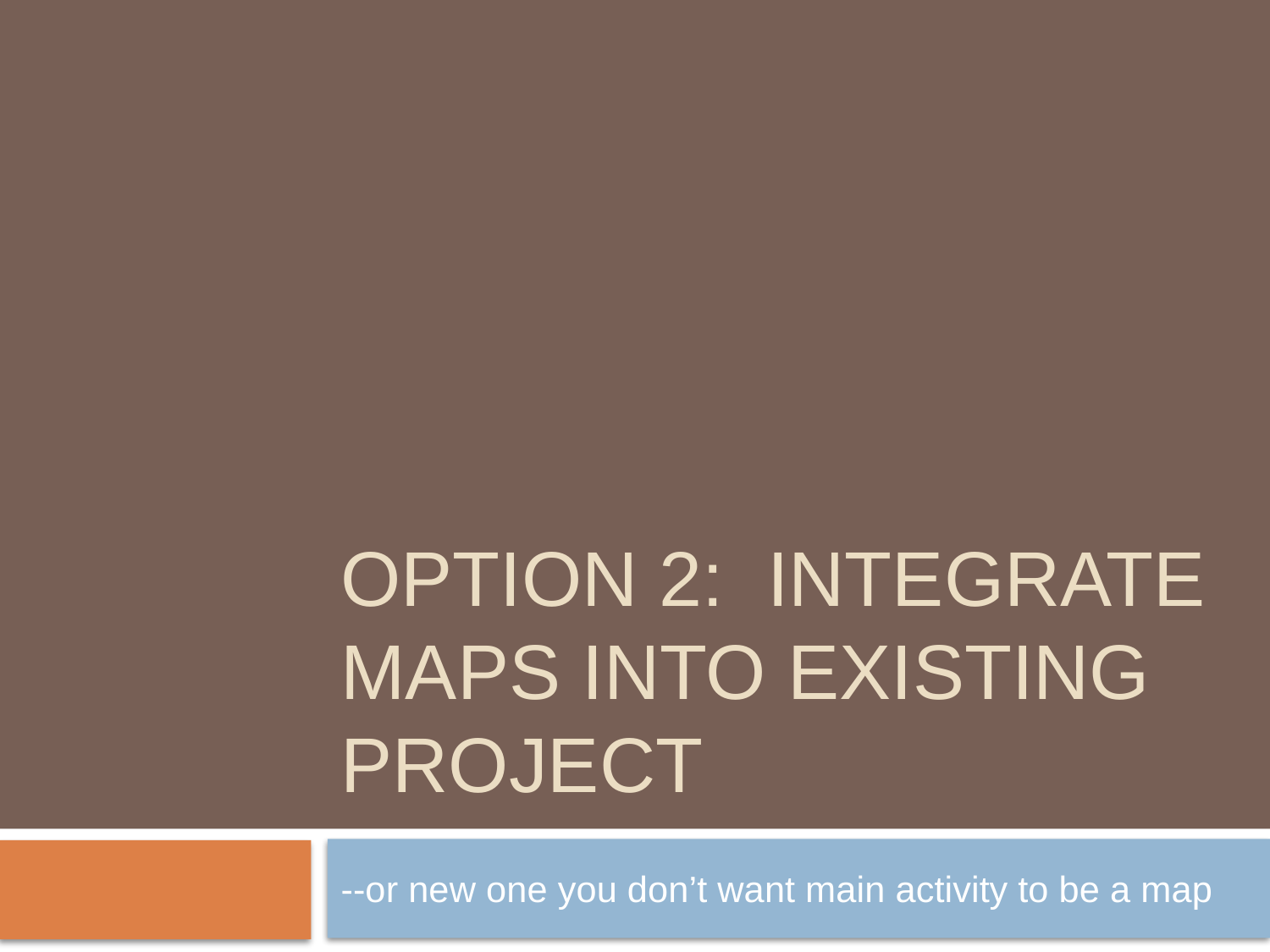

# Option 2:  Integrate Maps into existing project
--or new one you don’t want main activity to be a map